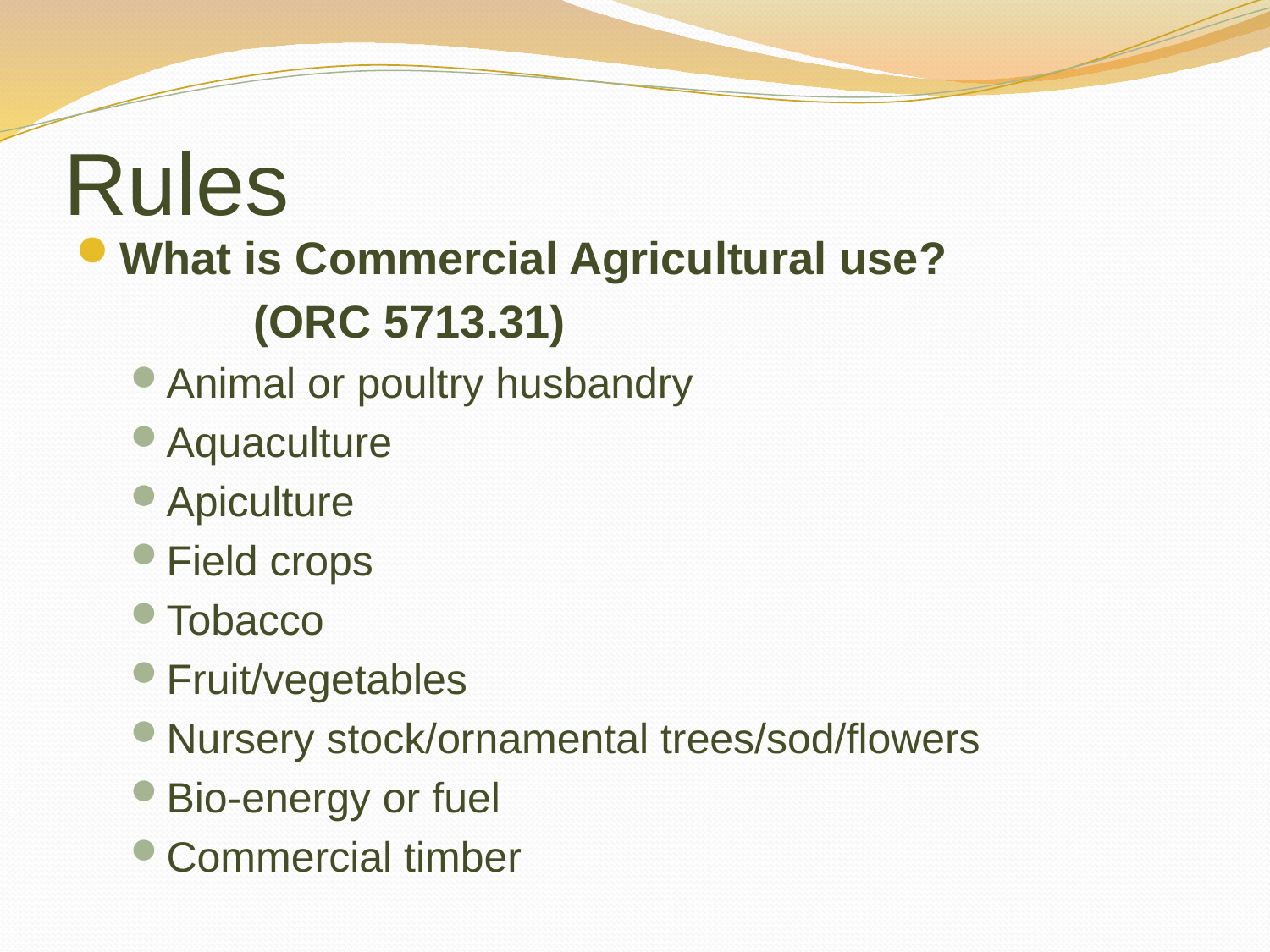

# Rules
What is Commercial Agricultural use?
              (ORC 5713.31)
Animal or poultry husbandry
Aquaculture
Apiculture
Field crops
Tobacco
Fruit/vegetables
Nursery stock/ornamental trees/sod/flowers
Bio-energy or fuel
Commercial timber